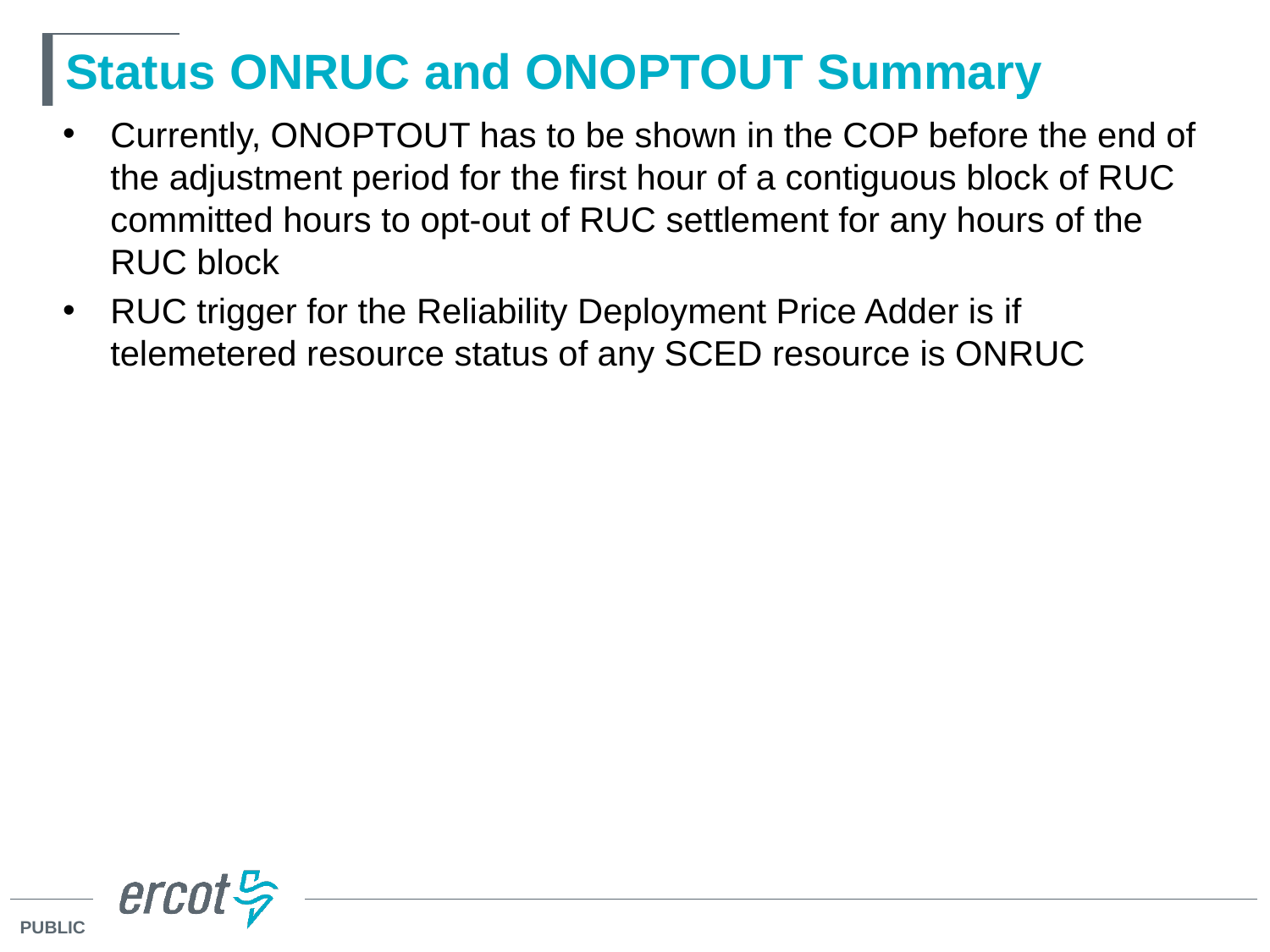

# Status ONRUC and ONOPTOUT Summary
Currently, ONOPTOUT has to be shown in the COP before the end of the adjustment period for the first hour of a contiguous block of RUC committed hours to opt-out of RUC settlement for any hours of the RUC block
RUC trigger for the Reliability Deployment Price Adder is if telemetered resource status of any SCED resource is ONRUC